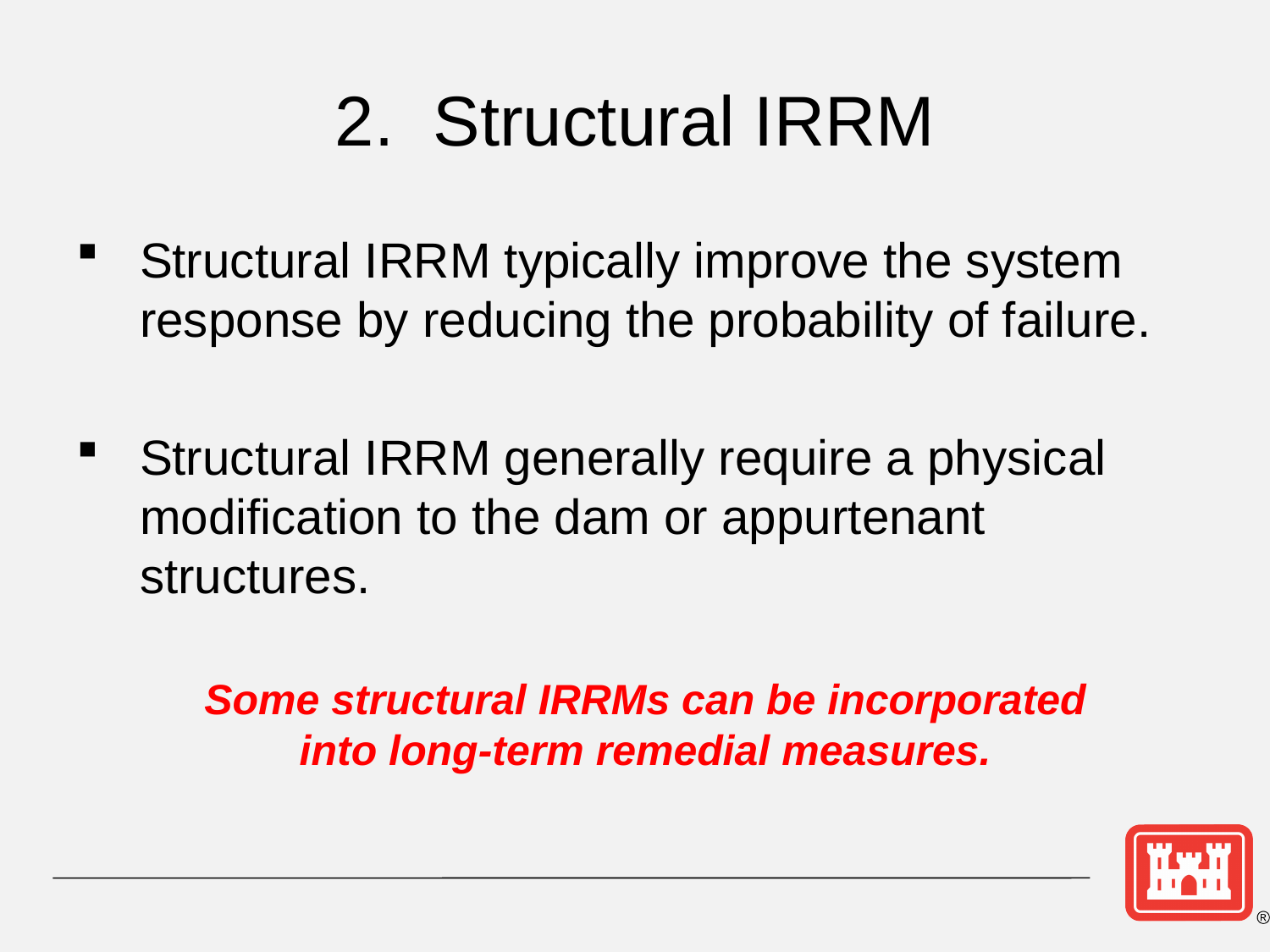

2.  Structural IRRM
Structural IRRM typically improve the system response by reducing the probability of failure.

Structural IRRM generally require a physical modification to the dam or appurtenant structures.
Some structural IRRMs can be incorporated into long-term remedial measures.